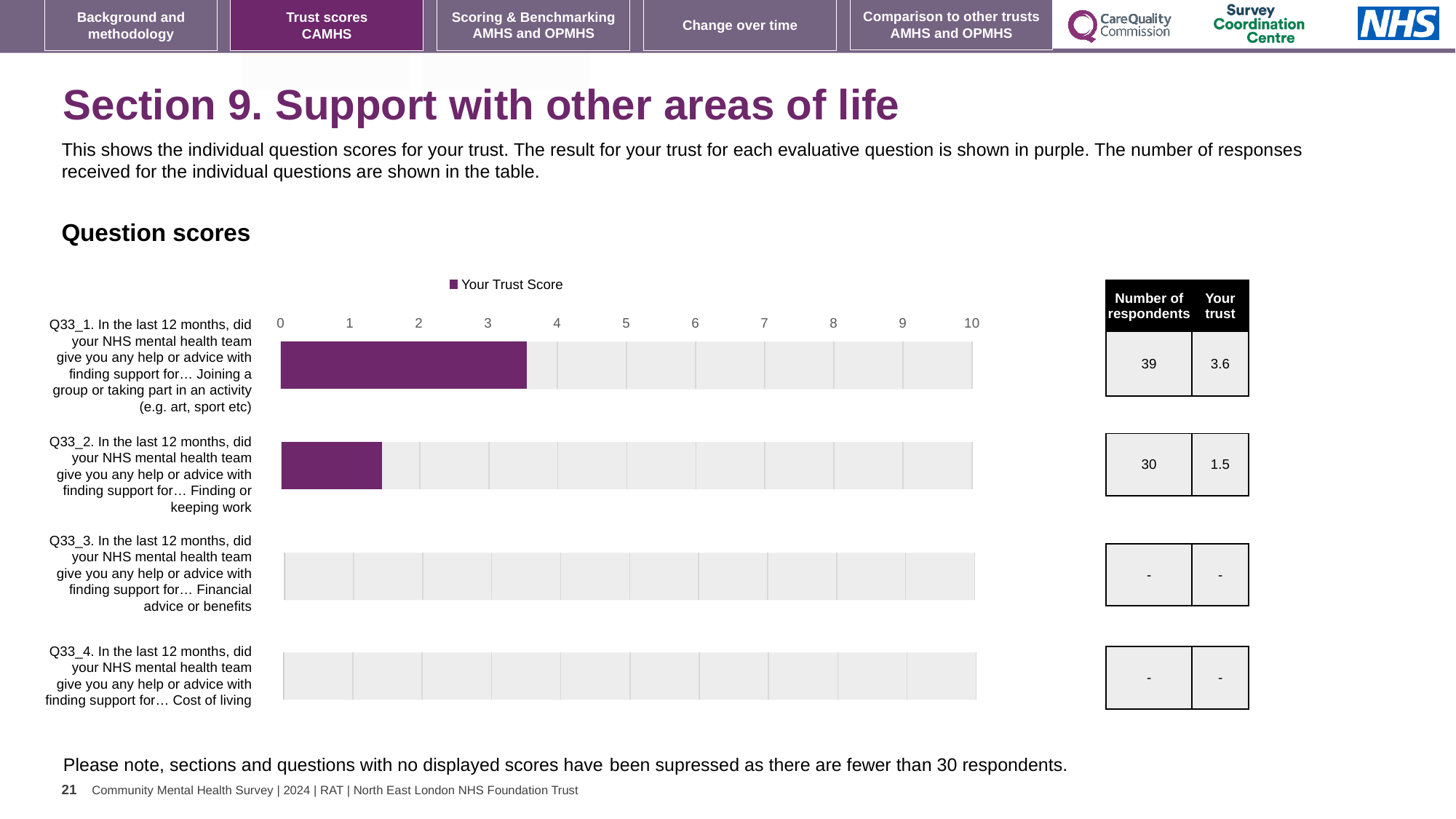

Section 9. Support with other areas of life
This shows the individual question scores for your trust. The result for your trust for each evaluative question is shown in purple. The number of responses received for the individual questions are shown in the table.
Question scores
Your Trust Score

|  |  | Number of respondents | Your trust |
| --- | --- | --- | --- |
|  |  | 39 | 3.6 |
|  |  |  |  |
|  |  | 30 | 1.5 |
|  |  |  |  |
|  |  | - | - |
|  |  |  |  |
|  |  | - | - |
|  |  |  |  |

### Chart

| Category | Your Trust Score |
|---|---|
| Q33_1. In the last 12 months, did your NHS mental health team give you any help or advice with finding support for…Joining a group or taking part in an activity (e.g. art, sport etc) | 3.559846123880015 |
Q33_1. In the last 12 months, did your NHS mental health team give you any help or advice with finding support for… Joining a group or taking part in an activity (e.g. art, sport etc)

### Chart

| Category | Your Trust Score |
|---|---|
| Q33_2. In the last 12 months, did your NHS mental health team give you any help or advice with finding support for… Finding or keeping work | 1.45082669125881 |
Q33_2. In the last 12 months, did your NHS mental health team give you any help or advice with finding support for… Finding or keeping work

### Chart

| Category | Your Trust Score |
|---|---|
| Q33_3. In the last 12 months, did your NHS mental health team give you any help or advice with finding support for… Financial advice or benefits | 0.0 |
Q33_3. In the last 12 months, did your NHS mental health team give you any help or advice with finding support for… Financial advice or benefits

### Chart

| Category | Your Trust Score |
|---|---|
| Q33_4. In the last 12 months, did your NHS mental health team give you any help or advice with finding support for… Cost of living | 0.0 |
Q33_4. In the last 12 months, did your NHS mental health team give you any help or advice with finding support for… Cost of living
Please note, sections and questions with no displayed scores have been supressed as there are fewer than 30 respondents.
21